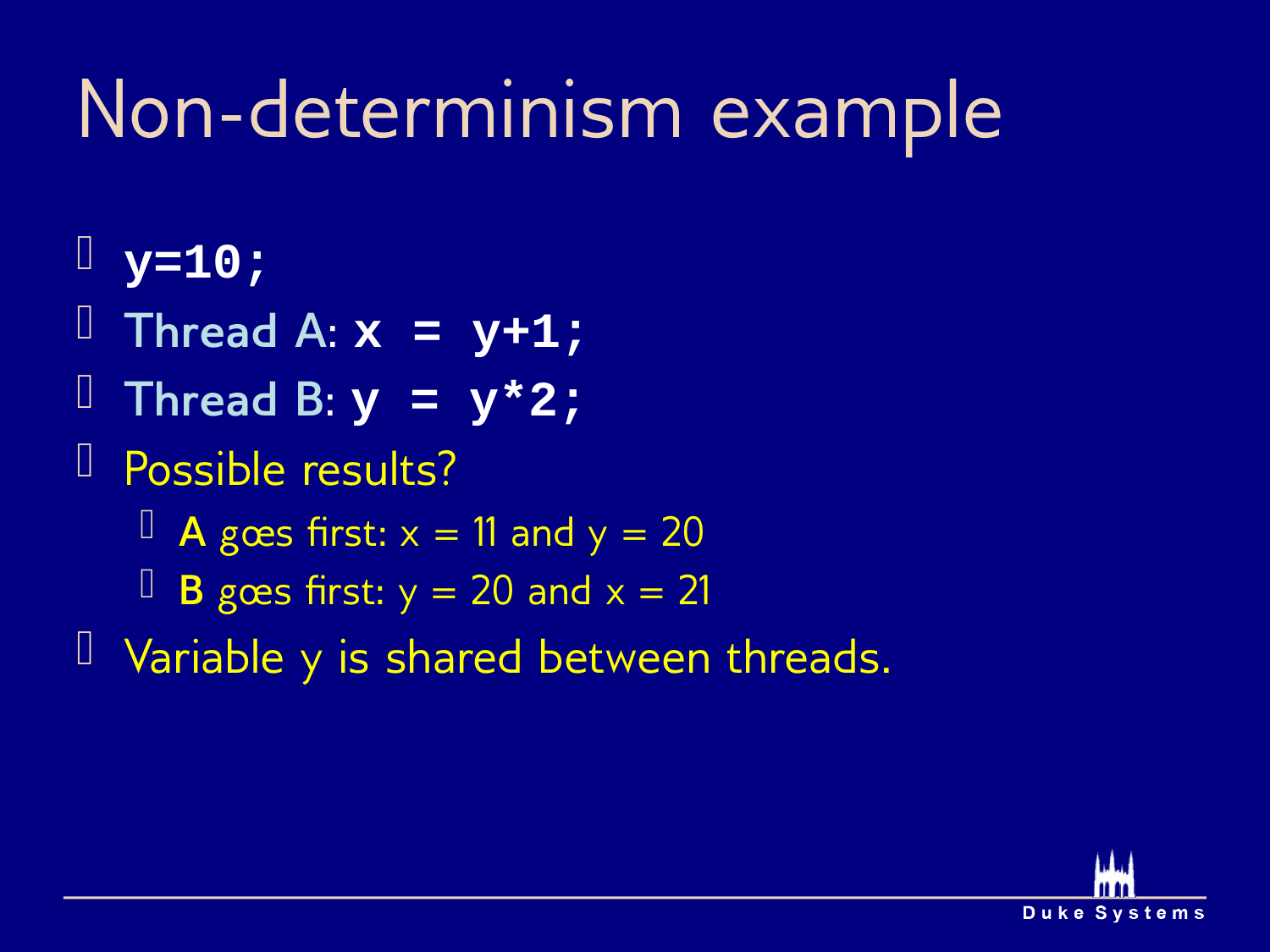

# Non-determinism example
y=10;
Thread A: x = y+1;
Thread B: y = y*2;
Possible results?
A goes first: x = 11 and y = 20
B goes first: y = 20 and x = 21
Variable y is shared between threads.